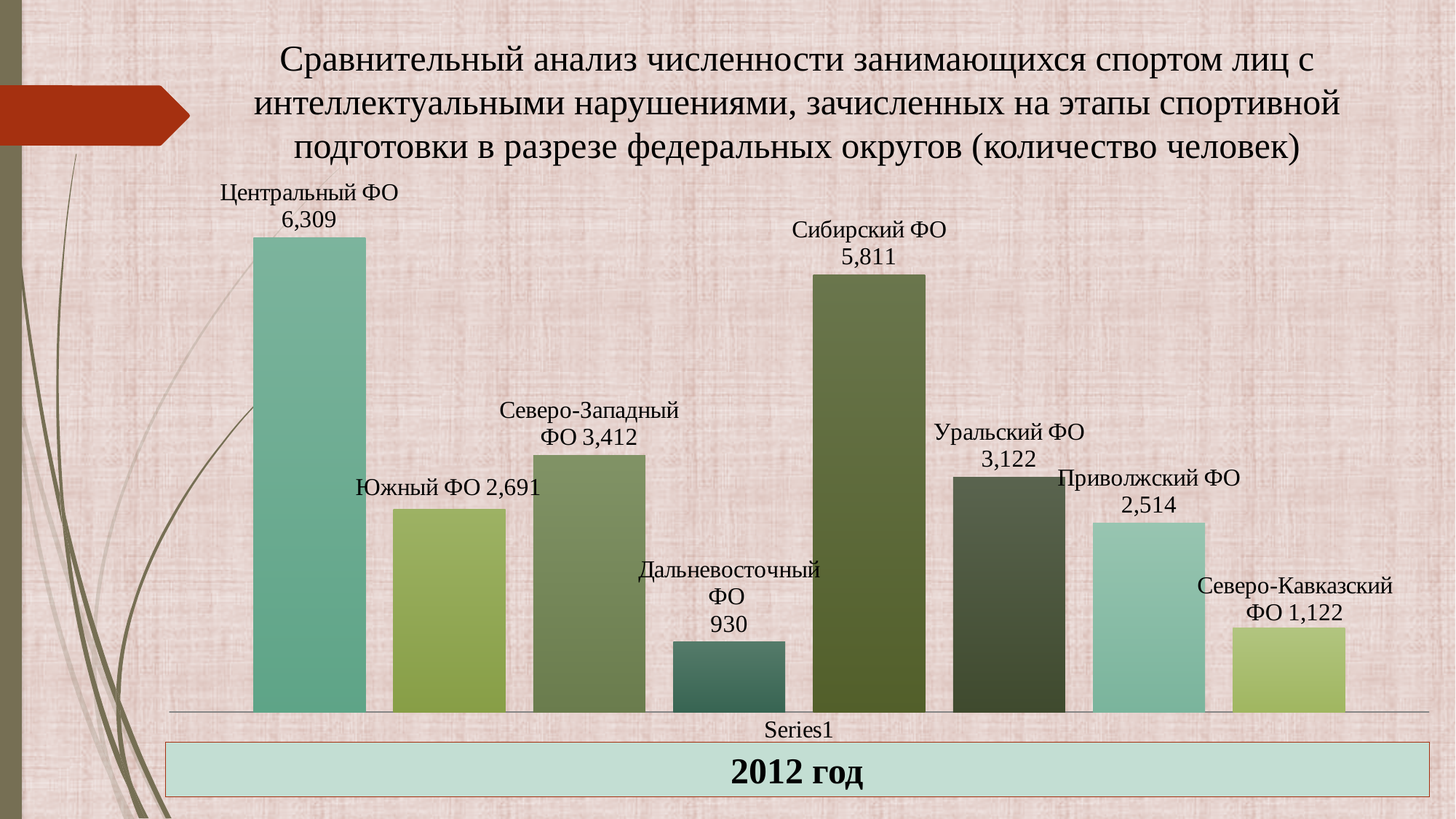

Сравнительный анализ численности занимающихся спортом лиц с интеллектуальными нарушениями, зачисленных на этапы спортивной подготовки в разрезе федеральных округов (количество человек)

### Chart

| Category | Центральный ФО | Южный ФО | Северо-Западный ФО | Дальневосточный ФО | Сибирский ФО | Уральский ФО | Приволжский ФО | Северо-Кавказский ФО |
|---|---|---|---|---|---|---|---|---|
|  | 6309.0 | 2691.0 | 3412.0 | 930.0 | 5811.0 | 3122.0 | 2514.0 | 1122.0 |
2012 год